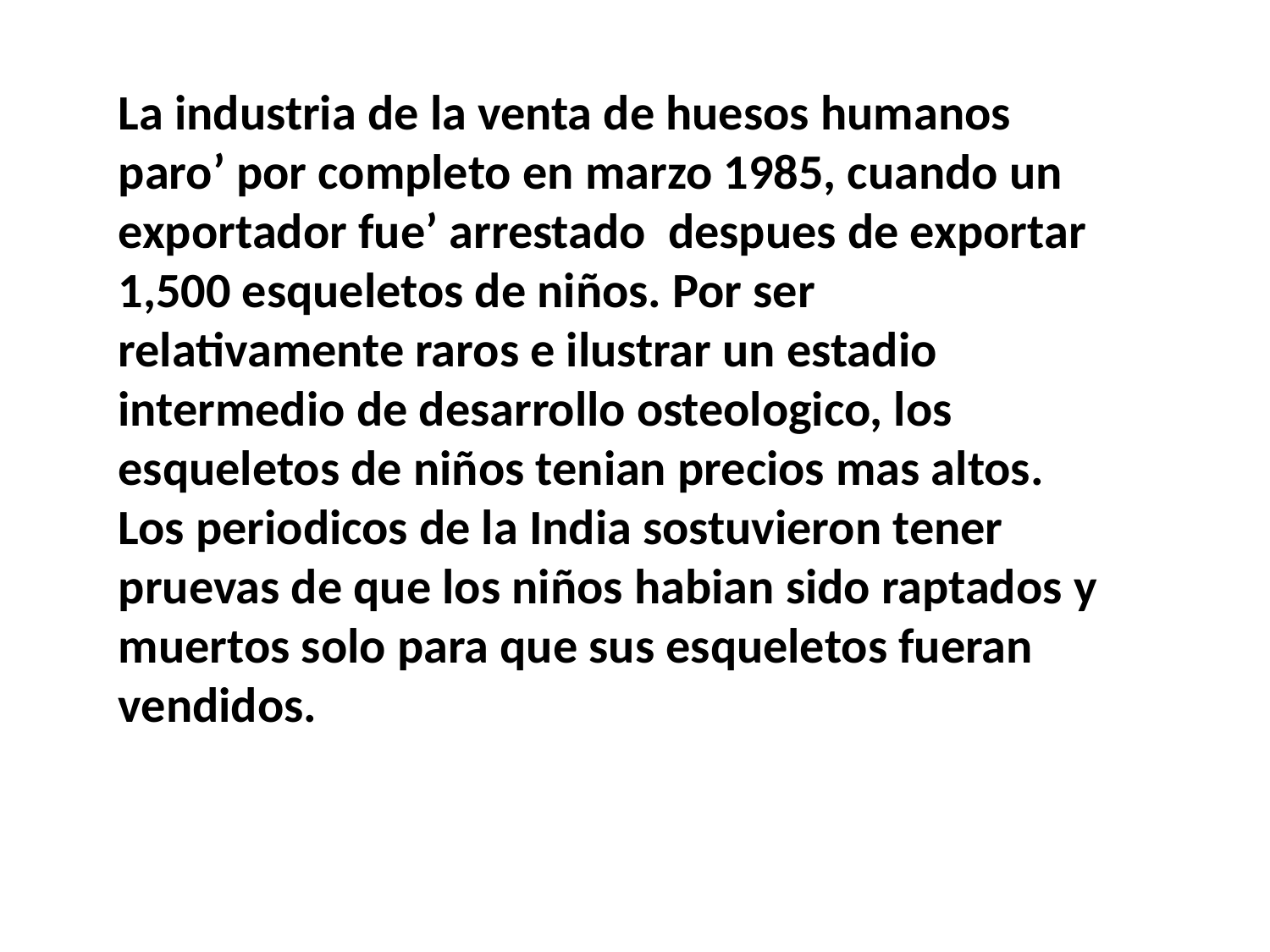

La industria de la venta de huesos humanos paro’ por completo en marzo 1985, cuando un exportador fue’ arrestado  despues de exportar 1,500 esqueletos de niños. Por ser relativamente raros e ilustrar un estadio intermedio de desarrollo osteologico, los esqueletos de niños tenian precios mas altos. Los periodicos de la India sostuvieron tener pruevas de que los niños habian sido raptados y muertos solo para que sus esqueletos fueran vendidos.